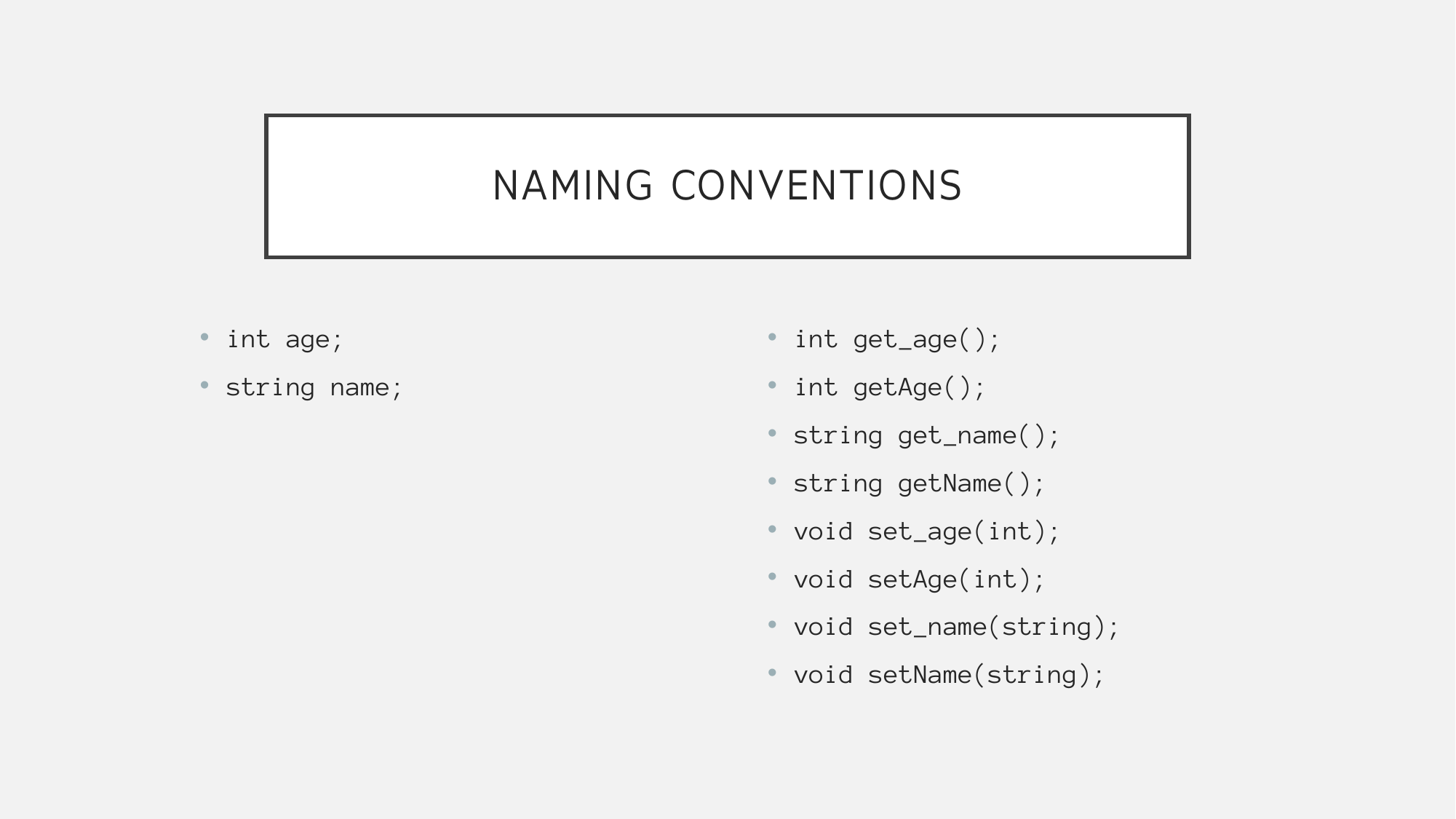

# Naming Conventions
int get_age();
int getAge();
string get_name();
string getName();
void set_age(int);
void setAge(int);
void set_name(string);
void setName(string);

int age;
string name;